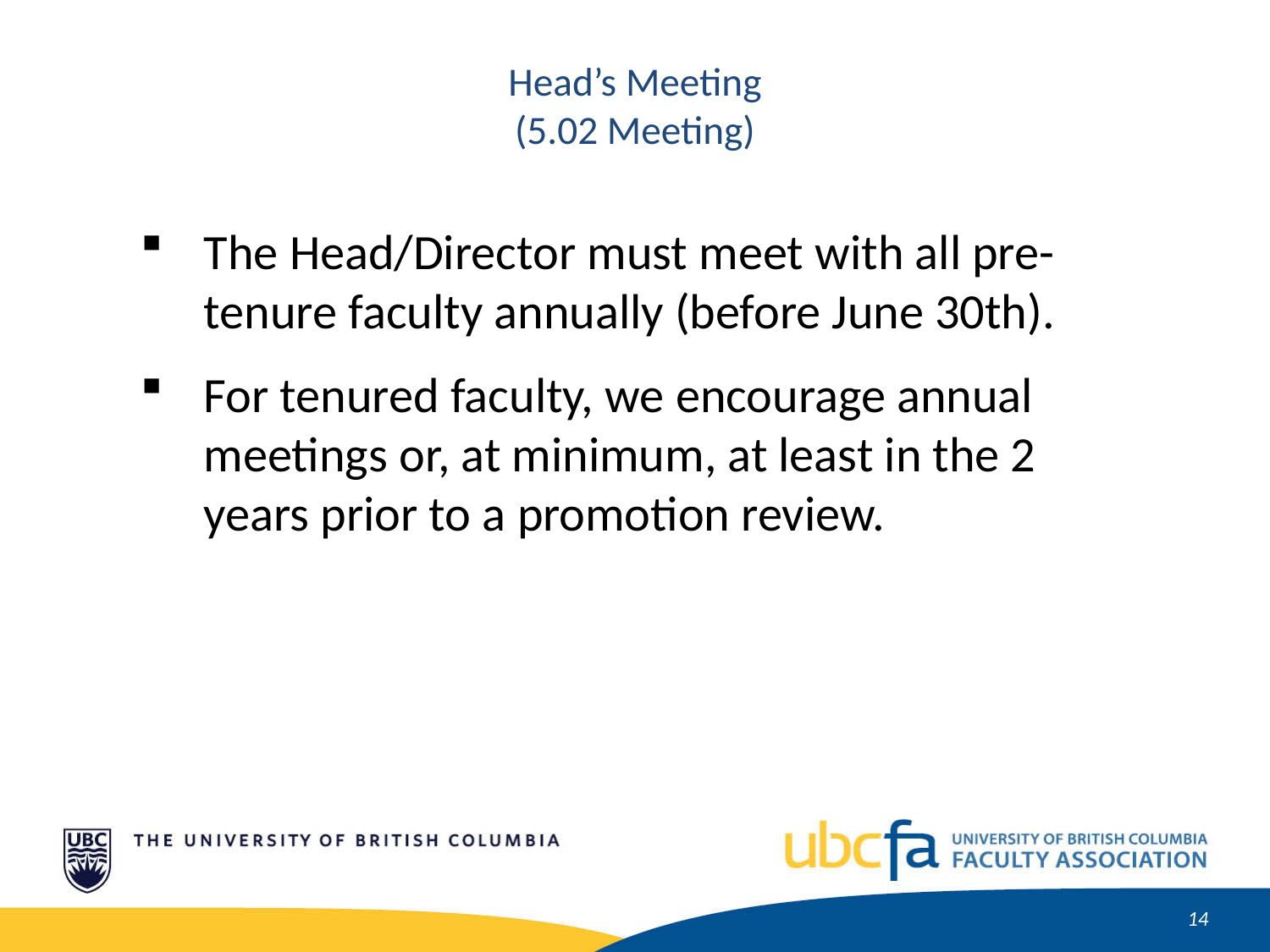

Head’s Meeting
(5.02 Meeting)
The Head/Director must meet with all pre-tenure faculty annually (before June 30th).
For tenured faculty, we encourage annual meetings or, at minimum, at least in the 2 years prior to a promotion review.
14